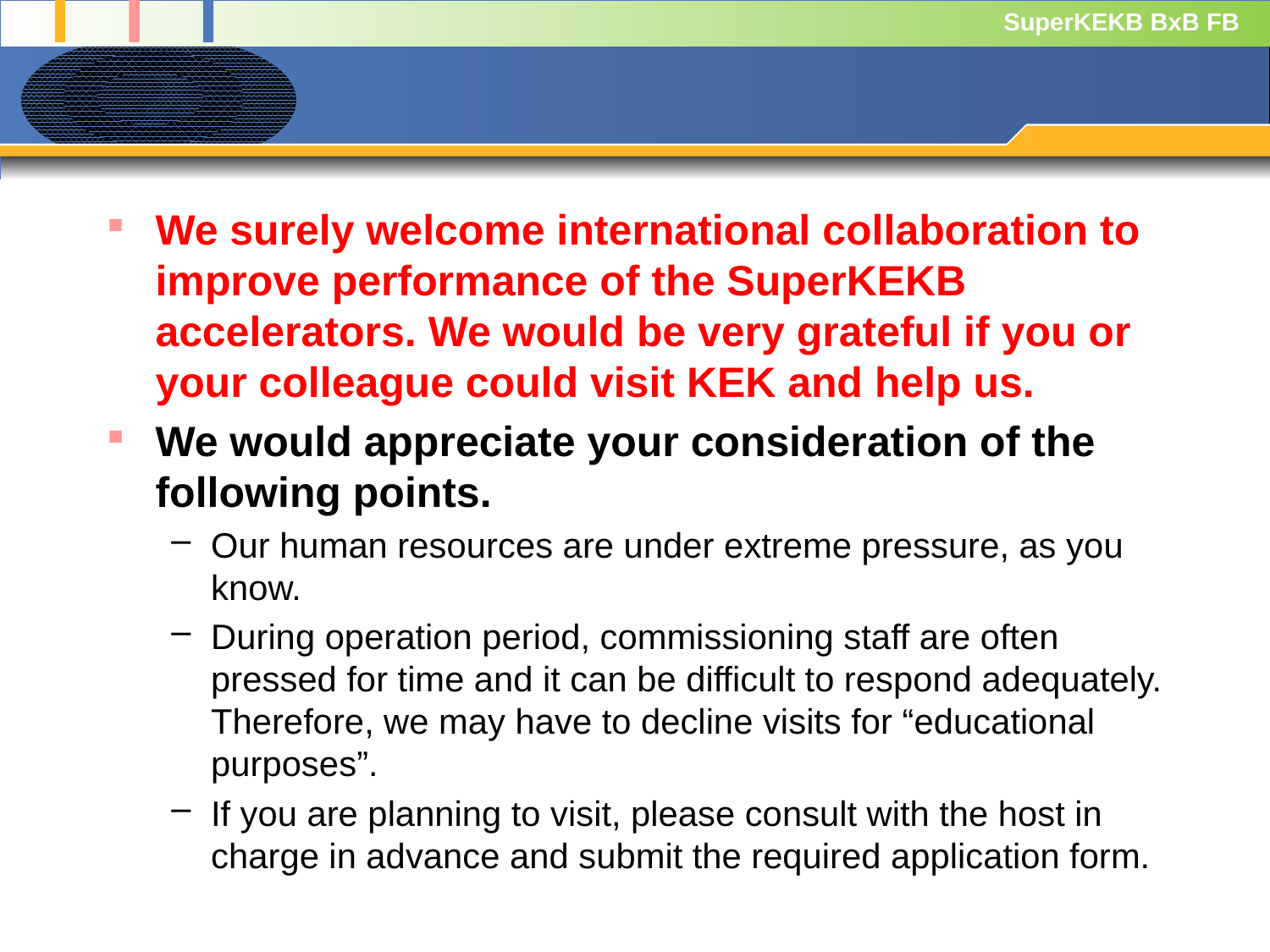

#
We surely welcome international collaboration to improve performance of the SuperKEKB accelerators. We would be very grateful if you or your colleague could visit KEK and help us.
We would appreciate your consideration of the following points.
Our human resources are under extreme pressure, as you know.
During operation period, commissioning staff are often pressed for time and it can be difficult to respond adequately. Therefore, we may have to decline visits for “educational purposes”.
If you are planning to visit, please consult with the host in charge in advance and submit the required application form.